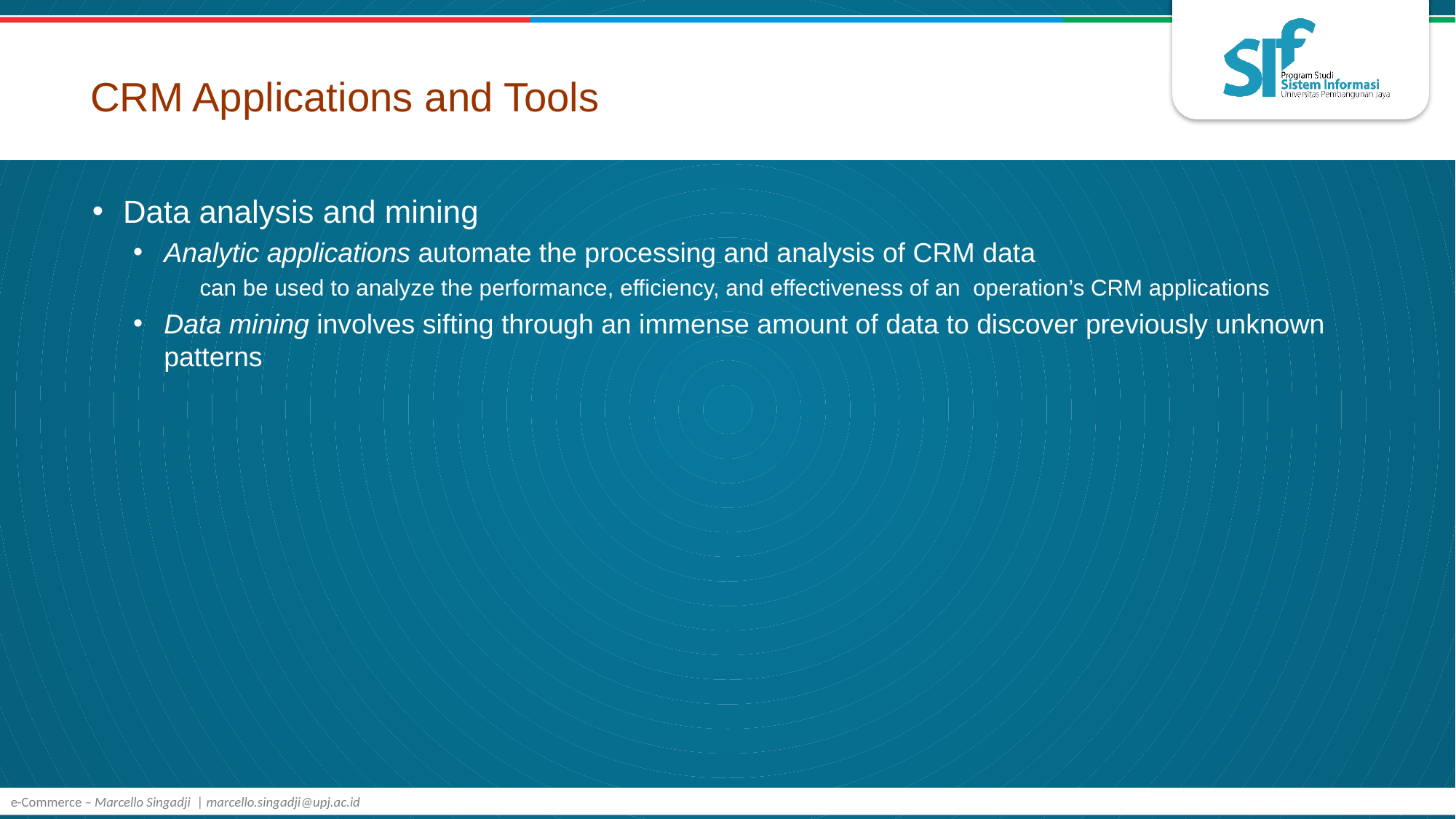

# CRM Applications and Tools
Data analysis and mining
Analytic applications automate the processing and analysis of CRM data
	can be used to analyze the performance, efficiency, and effectiveness of an  operation’s CRM applications
Data mining involves sifting through an immense amount of data to discover previously unknown patterns